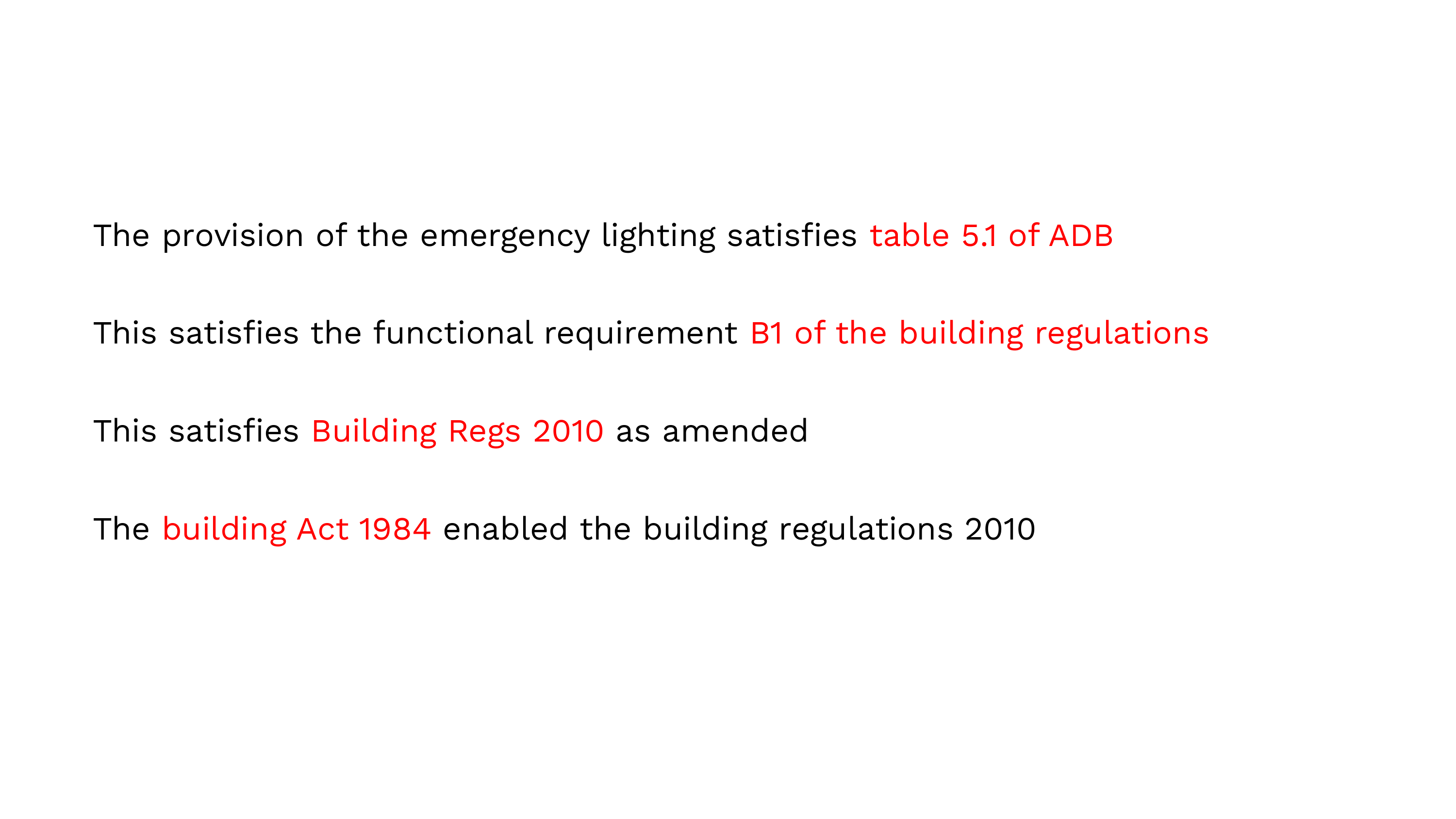

The provision of the emergency lighting satisfies table 5.1 of ADB

This satisfies the functional requirement B1 of the building regulations

This satisfies Building Regs 2010 as amended

The building Act 1984 enabled the building regulations 2010